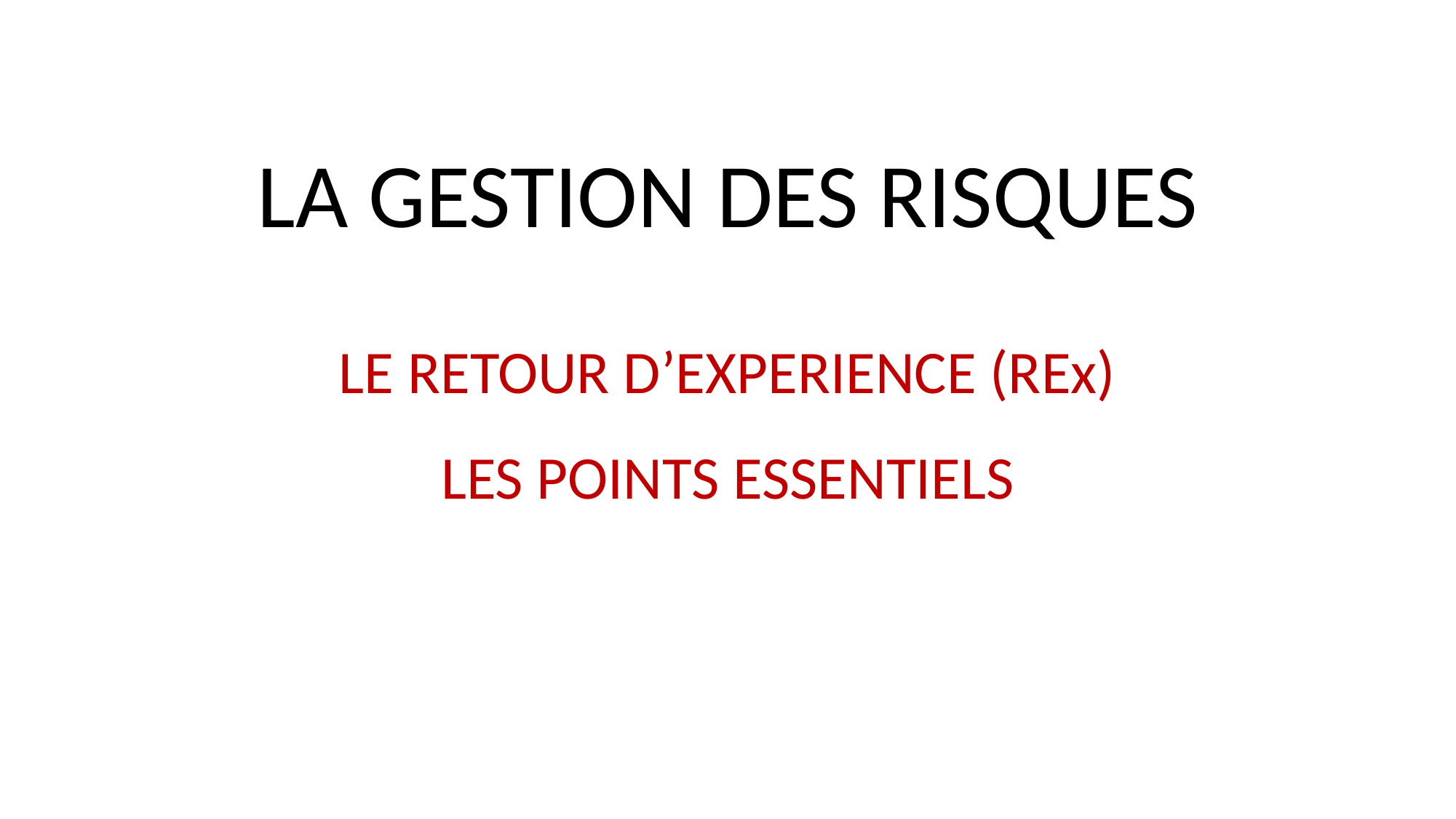

# LA GESTION DES RISQUES
LE RETOUR D’EXPERIENCE (REx)
LES POINTS ESSENTIELS